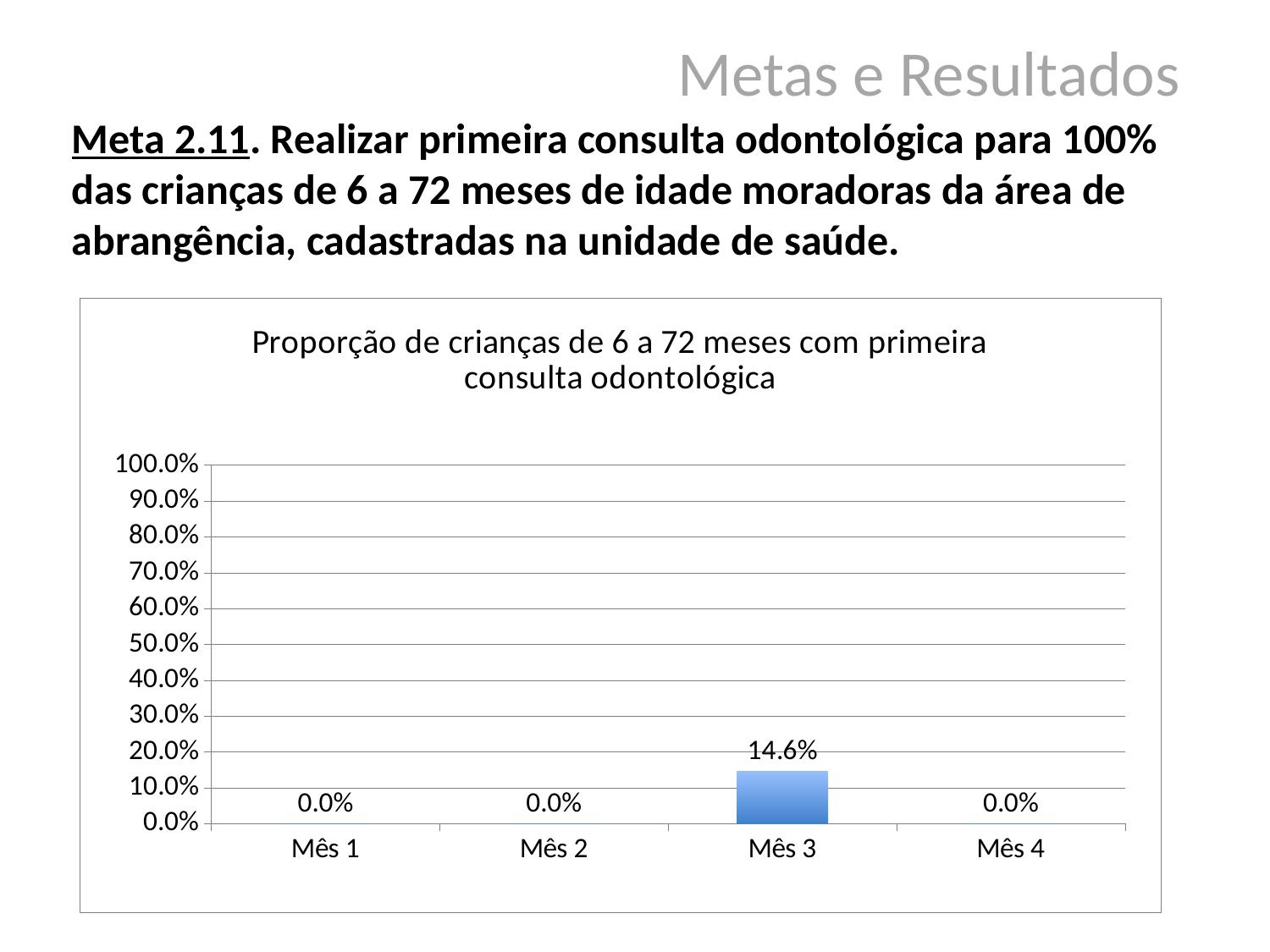

Metas e Resultados
Meta 2.11. Realizar primeira consulta odontológica para 100% das crianças de 6 a 72 meses de idade moradoras da área de abrangência, cadastradas na unidade de saúde.

### Chart:

| Category | Proporção de crianças de 6 a 72 meses com primeira consulta odontológica |
|---|---|
| Mês 1 | 0.0 |
| Mês 2 | 0.0 |
| Mês 3 | 0.14583333333333343 |
| Mês 4 | 0.0 |
100%
 (22 idosos)
100%
 (22 idosos)
95,5%
21 idosos